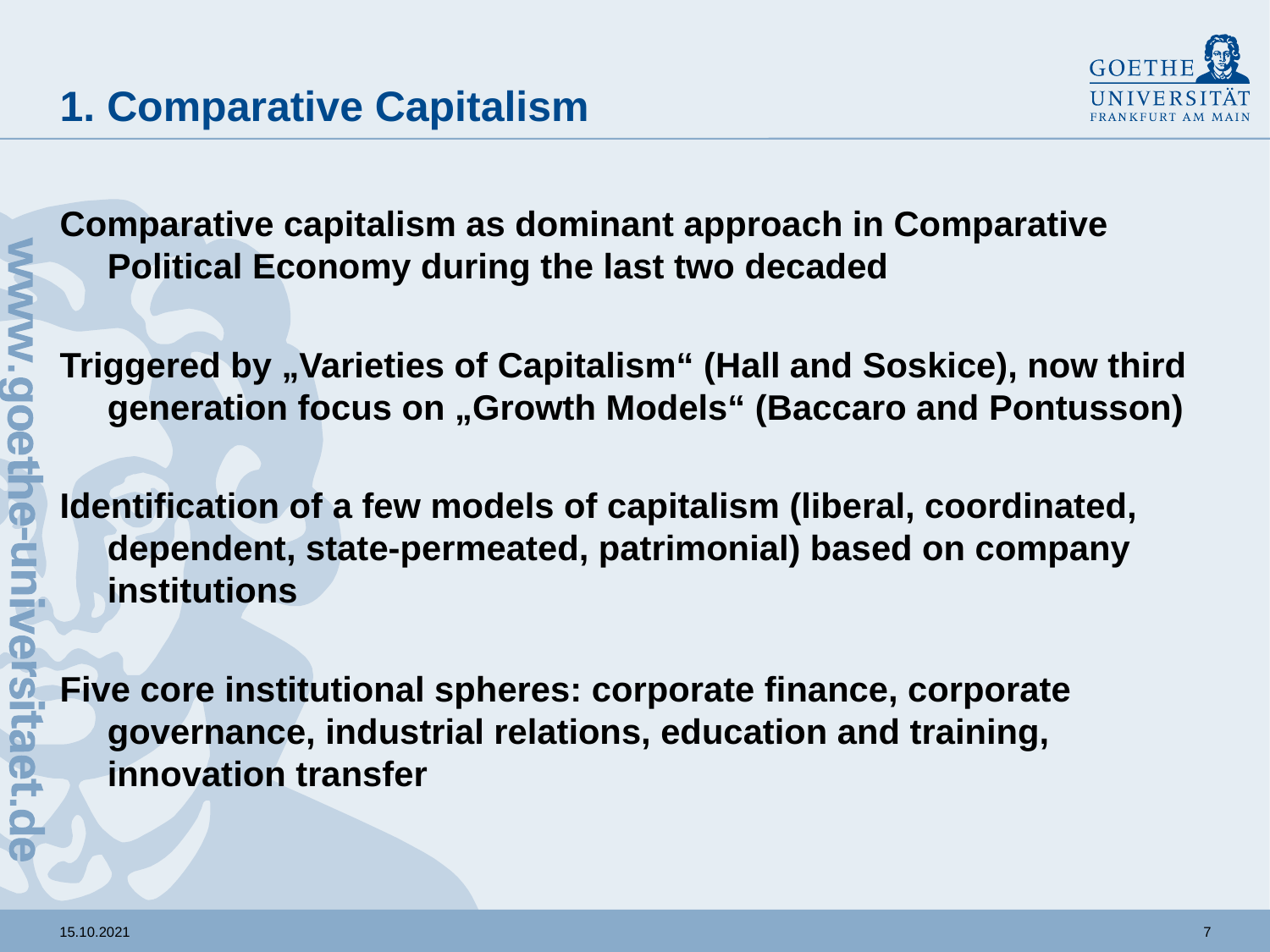

# 1. Comparative Capitalism
Comparative capitalism as dominant approach in Comparative Political Economy during the last two decaded

Triggered by „Varieties of Capitalism“ (Hall and Soskice), now third generation focus on „Growth Models“ (Baccaro and Pontusson)

Identification of a few models of capitalism (liberal, coordinated, dependent, state-permeated, patrimonial) based on company institutions

Five core institutional spheres: corporate finance, corporate governance, industrial relations, education and training, innovation transfer